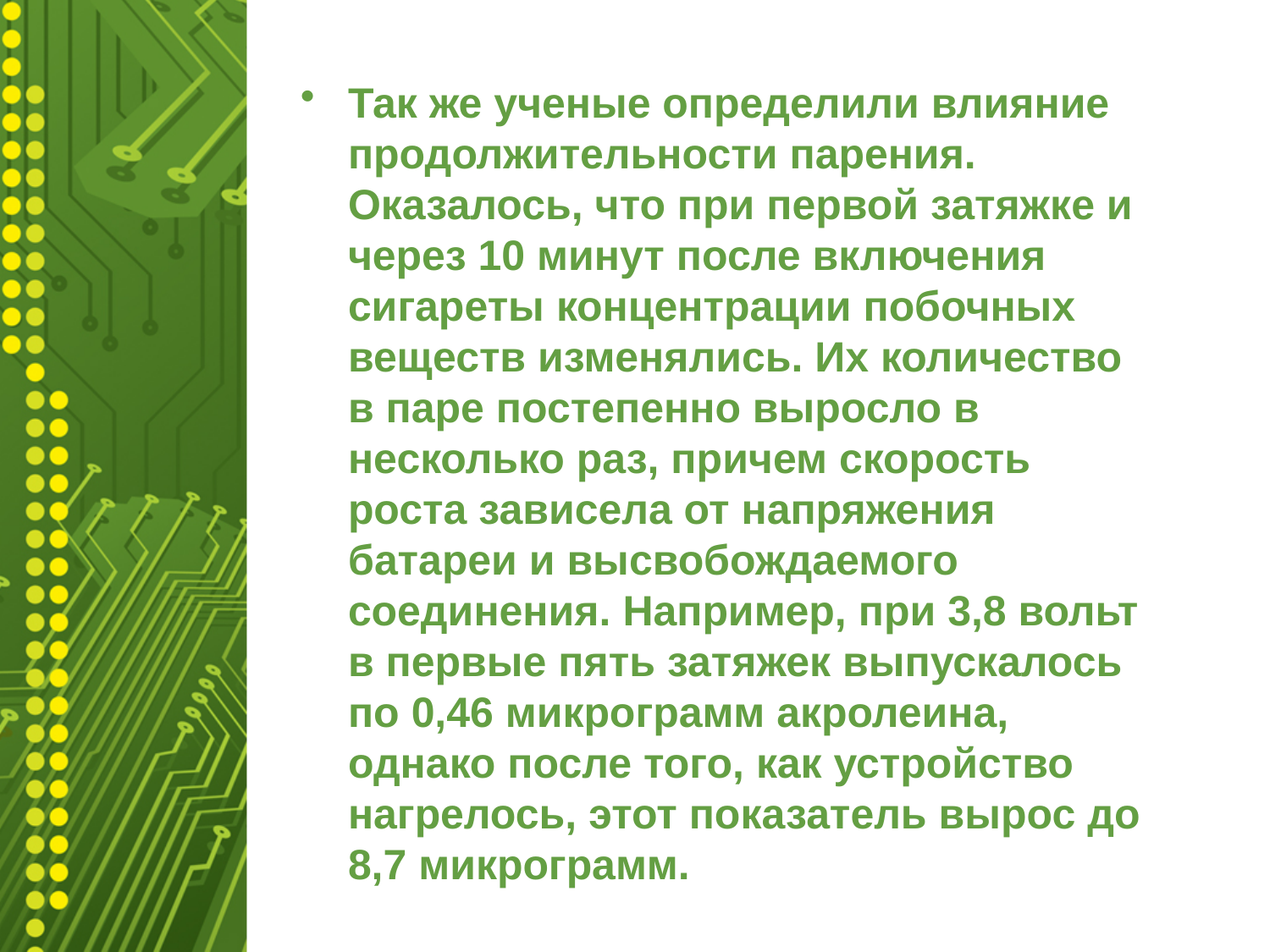

Так же ученые определили влияние продолжительности парения. Оказалось, что при первой затяжке и через 10 минут после включения сигареты концентрации побочных веществ изменялись. Их количество в паре постепенно выросло в несколько раз, причем скорость роста зависела от напряжения батареи и высвобождаемого соединения. Например, при 3,8 вольт в первые пять затяжек выпускалось по 0,46 микрограмм акролеина, однако после того, как устройство нагрелось, этот показатель вырос до 8,7 микрограмм.